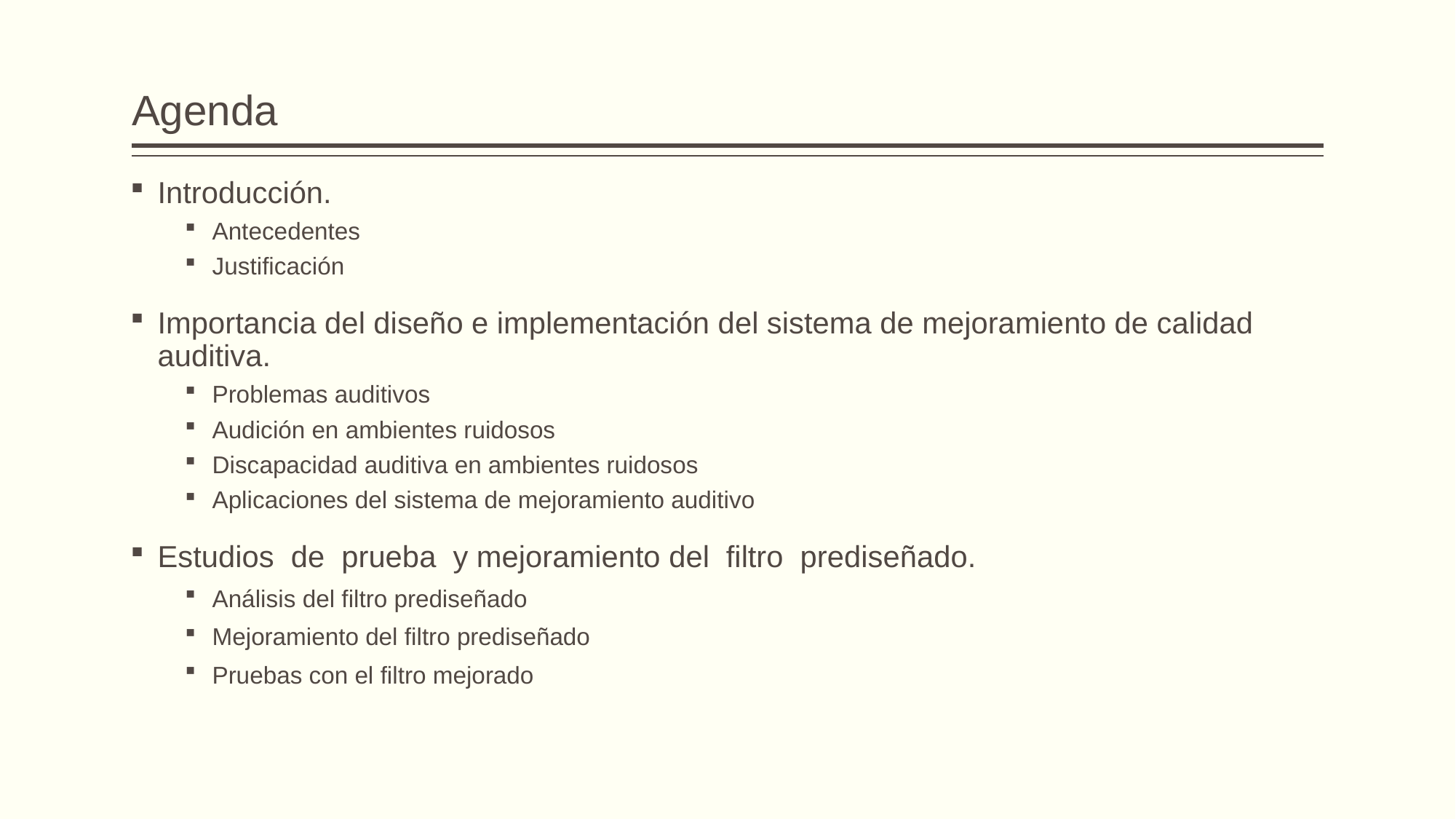

# Agenda
Introducción.
Antecedentes
Justificación
Importancia del diseño e implementación del sistema de mejoramiento de calidad auditiva.
Problemas auditivos
Audición en ambientes ruidosos
Discapacidad auditiva en ambientes ruidosos
Aplicaciones del sistema de mejoramiento auditivo
Estudios  de  prueba  y mejoramiento del  filtro  prediseñado.
Análisis del filtro prediseñado
Mejoramiento del filtro prediseñado
Pruebas con el filtro mejorado